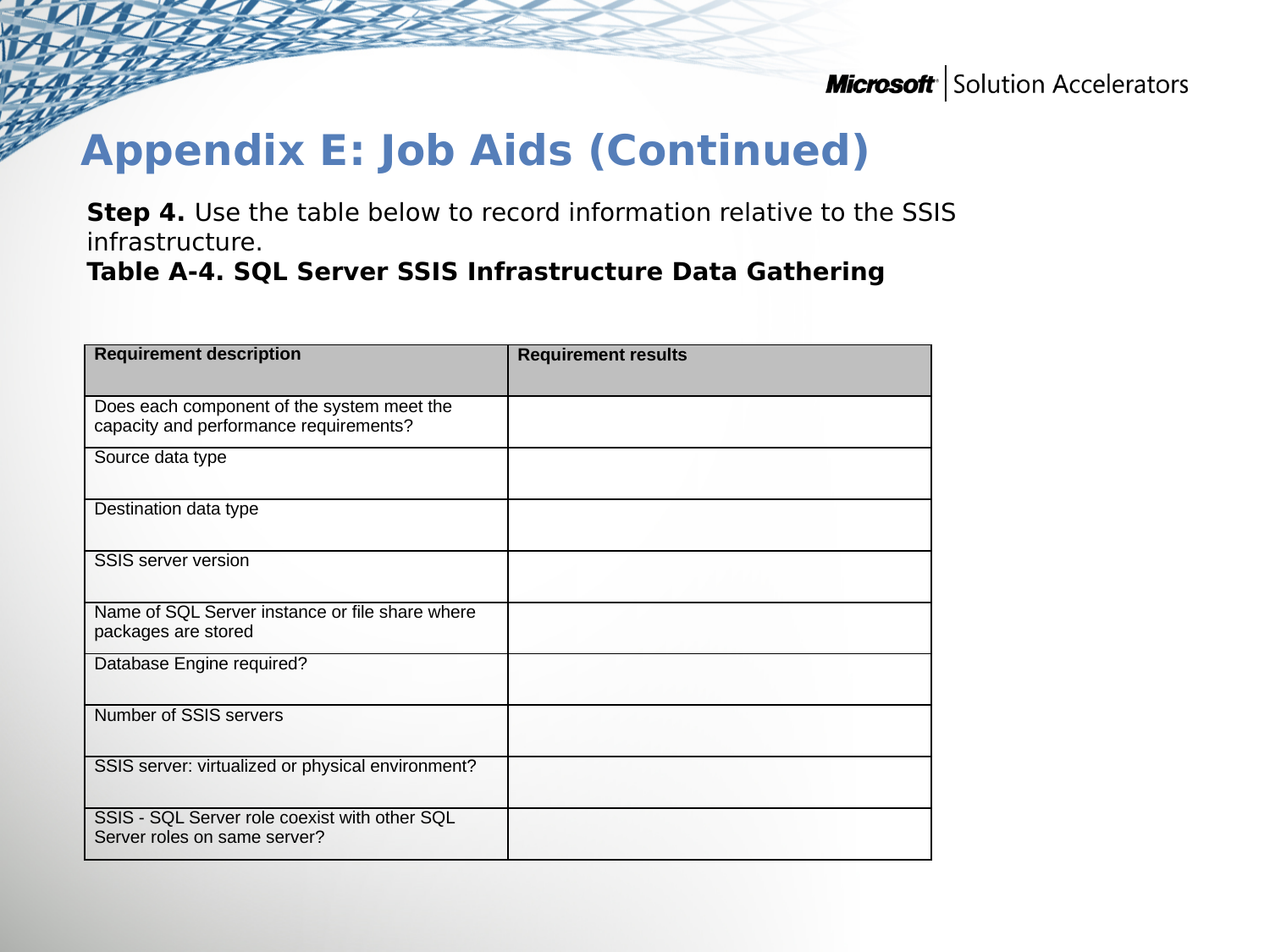

# Appendix E: Job Aids (Continued)
Step 4. Use the table below to record information relative to the SSIS infrastructure.
Table A-4. SQL Server SSIS Infrastructure Data Gathering

| Requirement description | Requirement results |
| --- | --- |
| Does each component of the system meet the capacity and performance requirements? |  |
| Source data type |  |
| Destination data type |  |
| SSIS server version |  |
| Name of SQL Server instance or file share where packages are stored |  |
| Database Engine required? |  |
| Number of SSIS servers |  |
| SSIS server: virtualized or physical environment? |  |
| SSIS - SQL Server role coexist with other SQL Server roles on same server? |  |